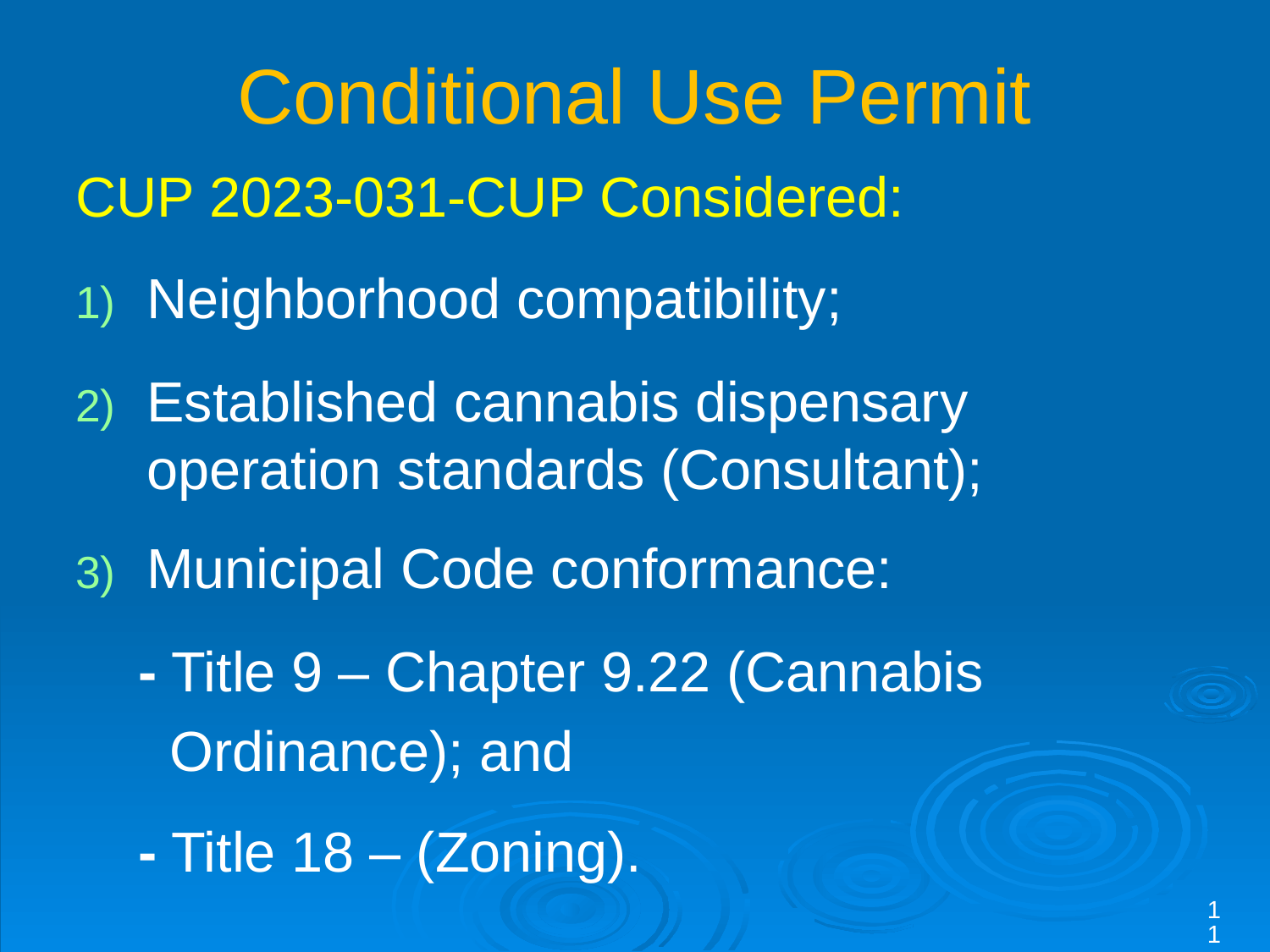

# Conditional Use Permit
CUP 2023-031-CUP Considered:

Neighborhood compatibility;

Established cannabis dispensary operation standards (Consultant);

Municipal Code conformance:

    - Title 9 – Chapter 9.22 (Cannabis
      Ordinance); and

    - Title 18 – (Zoning).

11